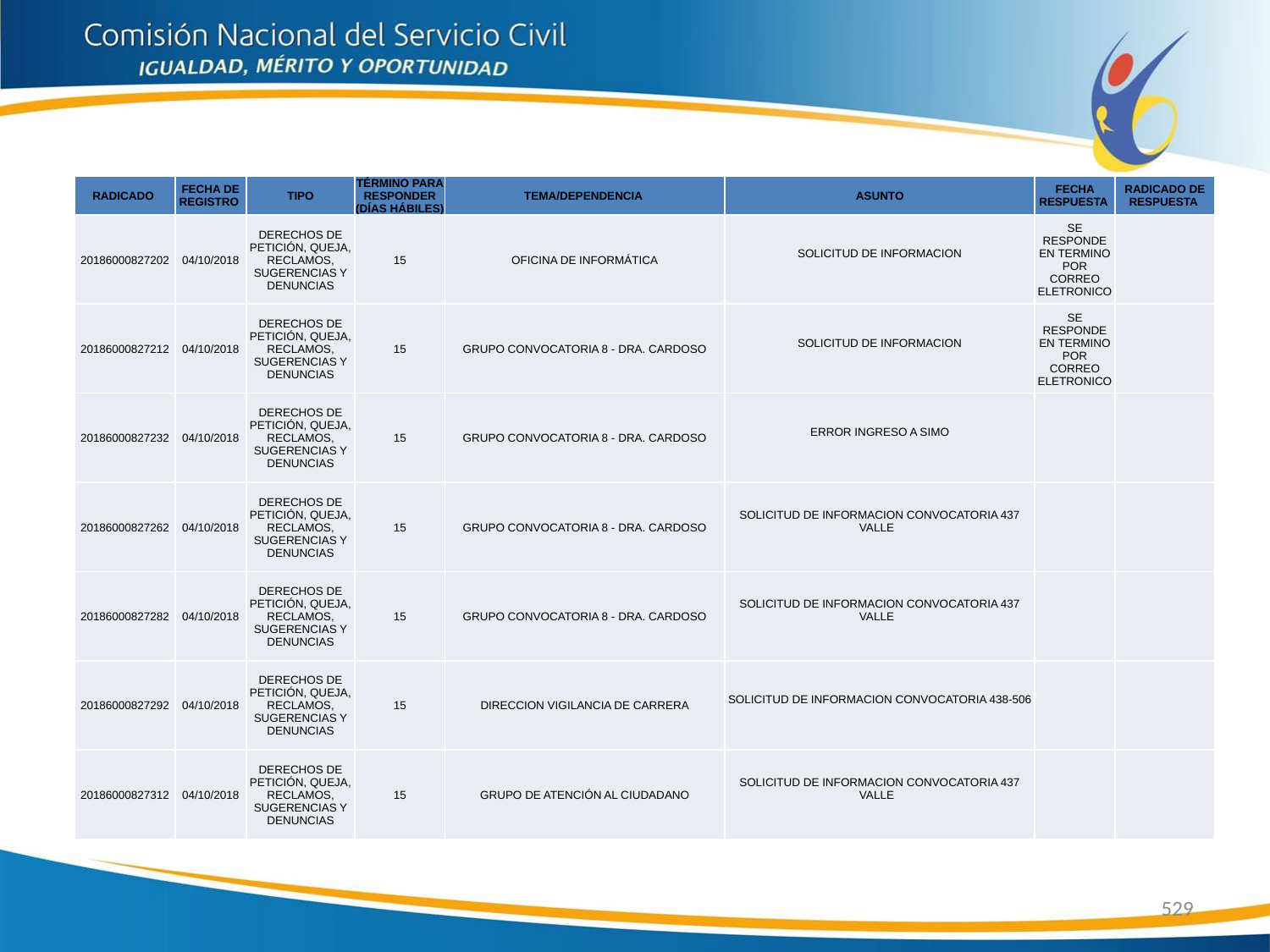

| RADICADO | FECHA DE REGISTRO | TIPO | TÉRMINO PARA RESPONDER (DÍAS HÁBILES) | TEMA/DEPENDENCIA | ASUNTO | FECHA RESPUESTA | RADICADO DE RESPUESTA |
| --- | --- | --- | --- | --- | --- | --- | --- |
| 20186000827202 | 04/10/2018 | DERECHOS DE PETICIÓN, QUEJA, RECLAMOS, SUGERENCIAS Y DENUNCIAS | 15 | OFICINA DE INFORMÁTICA | SOLICITUD DE INFORMACION | SE RESPONDE EN TERMINO POR CORREO ELETRONICO |  |
| 20186000827212 | 04/10/2018 | DERECHOS DE PETICIÓN, QUEJA, RECLAMOS, SUGERENCIAS Y DENUNCIAS | 15 | GRUPO CONVOCATORIA 8 - DRA. CARDOSO | SOLICITUD DE INFORMACION | SE RESPONDE EN TERMINO POR CORREO ELETRONICO |  |
| 20186000827232 | 04/10/2018 | DERECHOS DE PETICIÓN, QUEJA, RECLAMOS, SUGERENCIAS Y DENUNCIAS | 15 | GRUPO CONVOCATORIA 8 - DRA. CARDOSO | ERROR INGRESO A SIMO |  |  |
| 20186000827262 | 04/10/2018 | DERECHOS DE PETICIÓN, QUEJA, RECLAMOS, SUGERENCIAS Y DENUNCIAS | 15 | GRUPO CONVOCATORIA 8 - DRA. CARDOSO | SOLICITUD DE INFORMACION CONVOCATORIA 437 VALLE |  |  |
| 20186000827282 | 04/10/2018 | DERECHOS DE PETICIÓN, QUEJA, RECLAMOS, SUGERENCIAS Y DENUNCIAS | 15 | GRUPO CONVOCATORIA 8 - DRA. CARDOSO | SOLICITUD DE INFORMACION CONVOCATORIA 437 VALLE |  |  |
| 20186000827292 | 04/10/2018 | DERECHOS DE PETICIÓN, QUEJA, RECLAMOS, SUGERENCIAS Y DENUNCIAS | 15 | DIRECCION VIGILANCIA DE CARRERA | SOLICITUD DE INFORMACION CONVOCATORIA 438-506 |  |  |
| 20186000827312 | 04/10/2018 | DERECHOS DE PETICIÓN, QUEJA, RECLAMOS, SUGERENCIAS Y DENUNCIAS | 15 | GRUPO DE ATENCIÓN AL CIUDADANO | SOLICITUD DE INFORMACION CONVOCATORIA 437 VALLE |  |  |
529